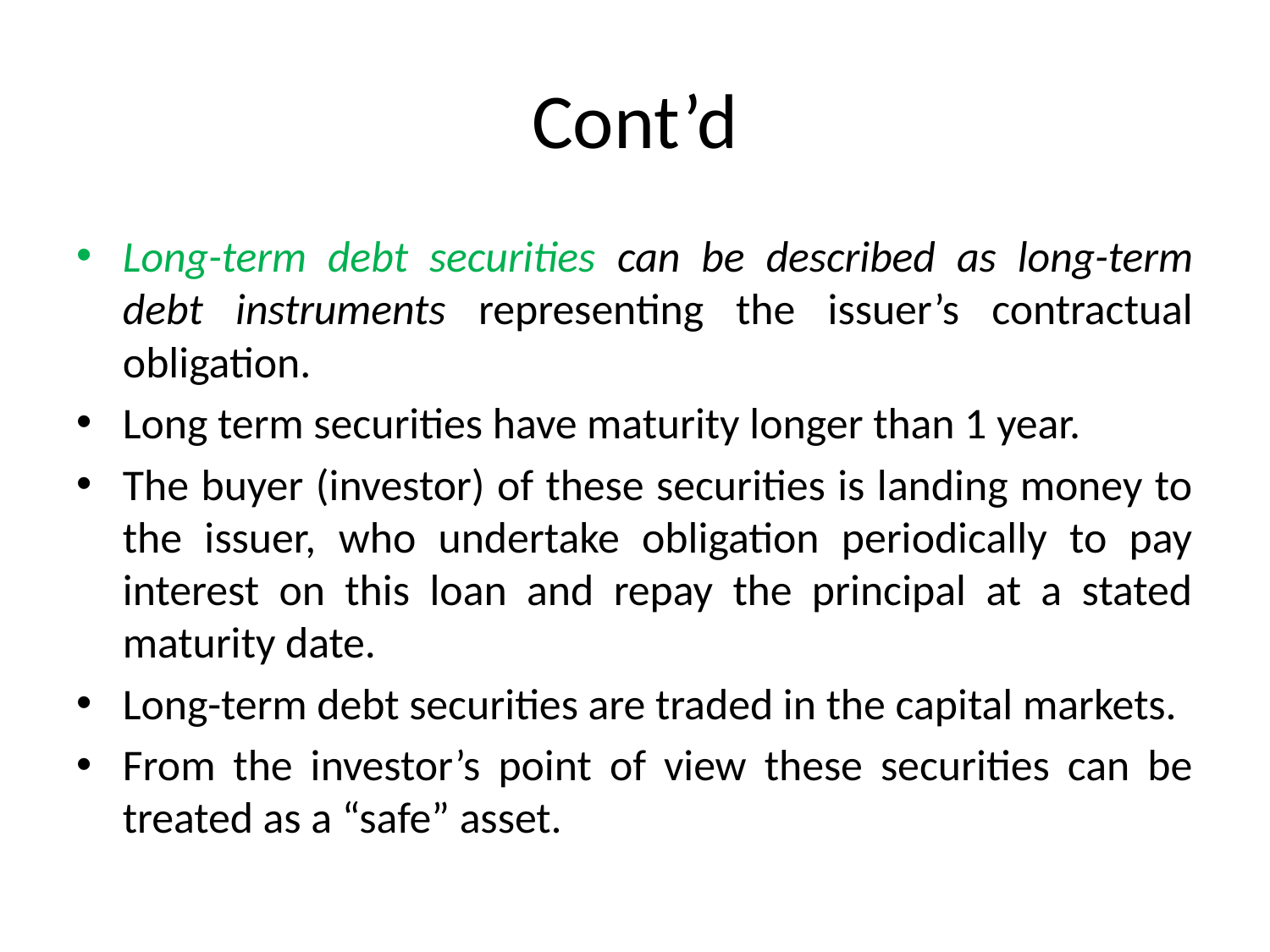

# Cont’d
Long-term debt securities can be described as long-term debt instruments representing the issuer’s contractual obligation.
Long term securities have maturity longer than 1 year.
The buyer (investor) of these securities is landing money to the issuer, who undertake obligation periodically to pay interest on this loan and repay the principal at a stated maturity date.
Long-term debt securities are traded in the capital markets.
From the investor’s point of view these securities can be treated as a “safe” asset.